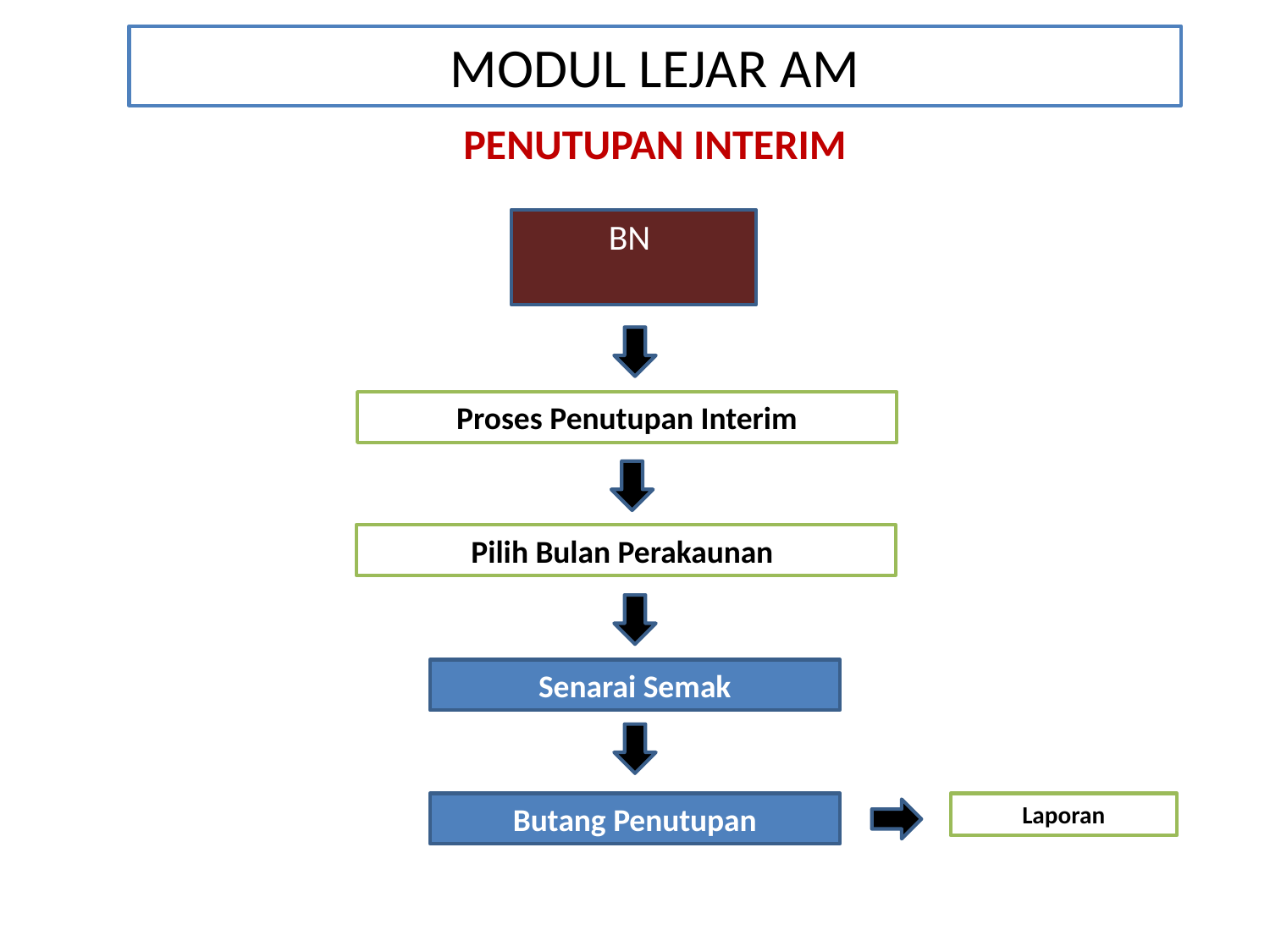

MODUL LEJAR AM
PENUTUPAN INTERIM
BN

Proses Penutupan Interim

Pilih Bulan Perakaunan

Senarai Semak

Butang Penutupan
Laporan